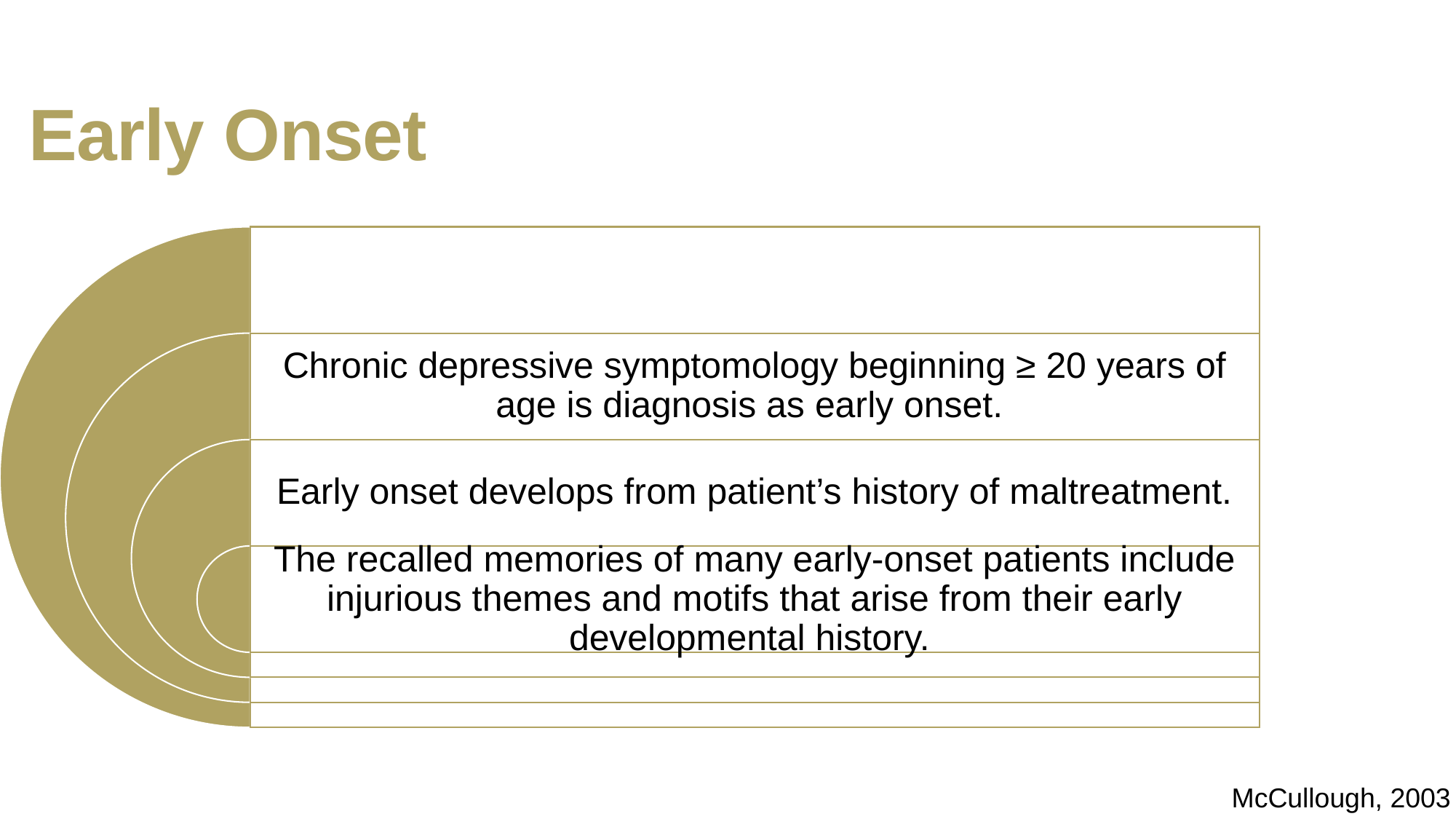

# Early Onset

Chronic depressive symptomology beginning ≥ 20 years of age is diagnosis as early onset.
Early onset develops from patient’s history of maltreatment.
The recalled memories of many early-onset patients include injurious themes and motifs that arise from their early developmental history.
McCullough, 2003